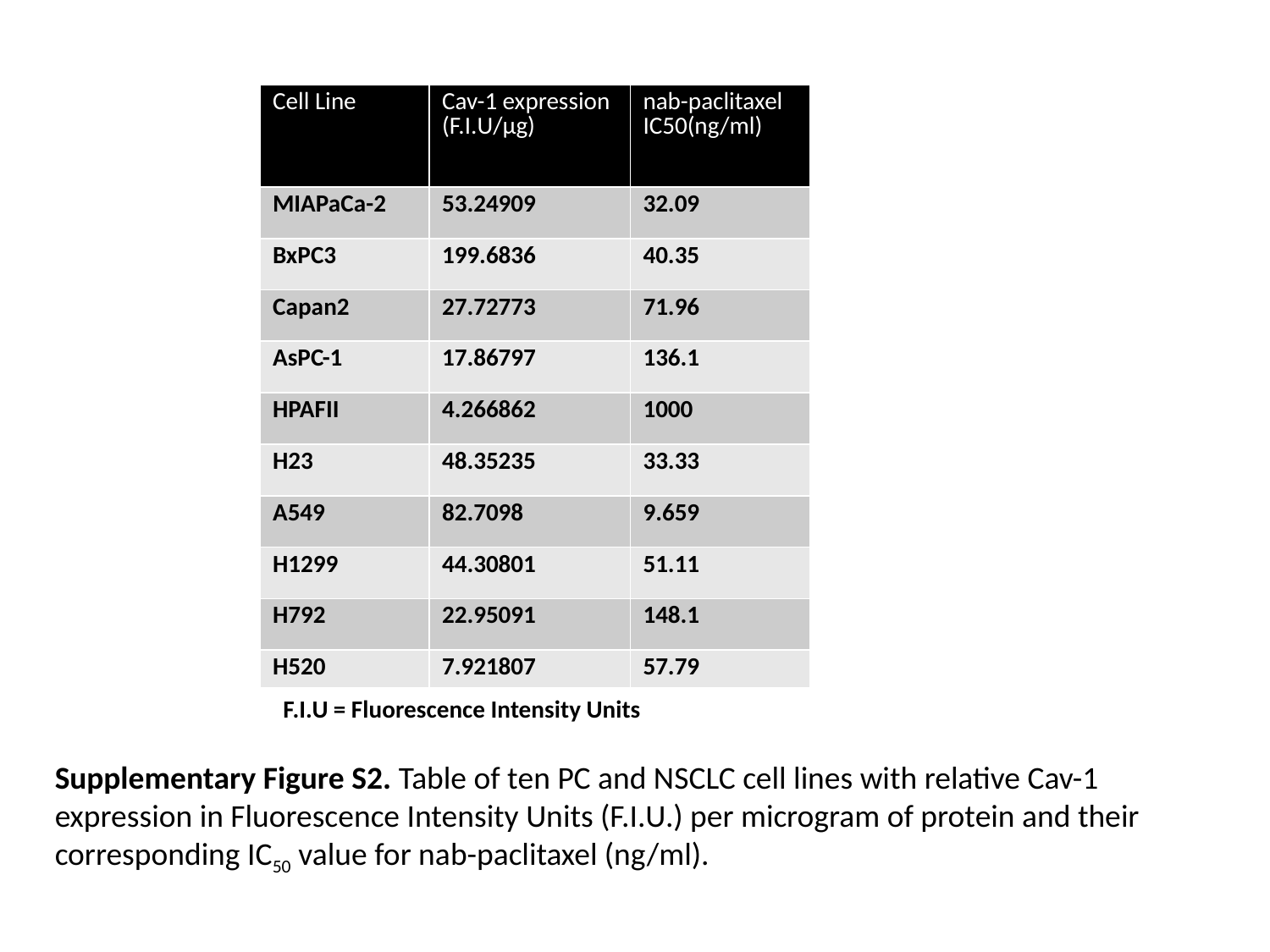

| Cell Line | Cav-1 expression (F.I.U/µg) | nab-paclitaxel IC50(ng/ml) |
| --- | --- | --- |
| MIAPaCa-2 | 53.24909 | 32.09 |
| BxPC3 | 199.6836 | 40.35 |
| Capan2 | 27.72773 | 71.96 |
| AsPC-1 | 17.86797 | 136.1 |
| HPAFII | 4.266862 | 1000 |
| H23 | 48.35235 | 33.33 |
| A549 | 82.7098 | 9.659 |
| H1299 | 44.30801 | 51.11 |
| H792 | 22.95091 | 148.1 |
| H520 | 7.921807 | 57.79 |
F.I.U = Fluorescence Intensity Units
Supplementary Figure S2. Table of ten PC and NSCLC cell lines with relative Cav-1 expression in Fluorescence Intensity Units (F.I.U.) per microgram of protein and their corresponding IC50 value for nab-paclitaxel (ng/ml).